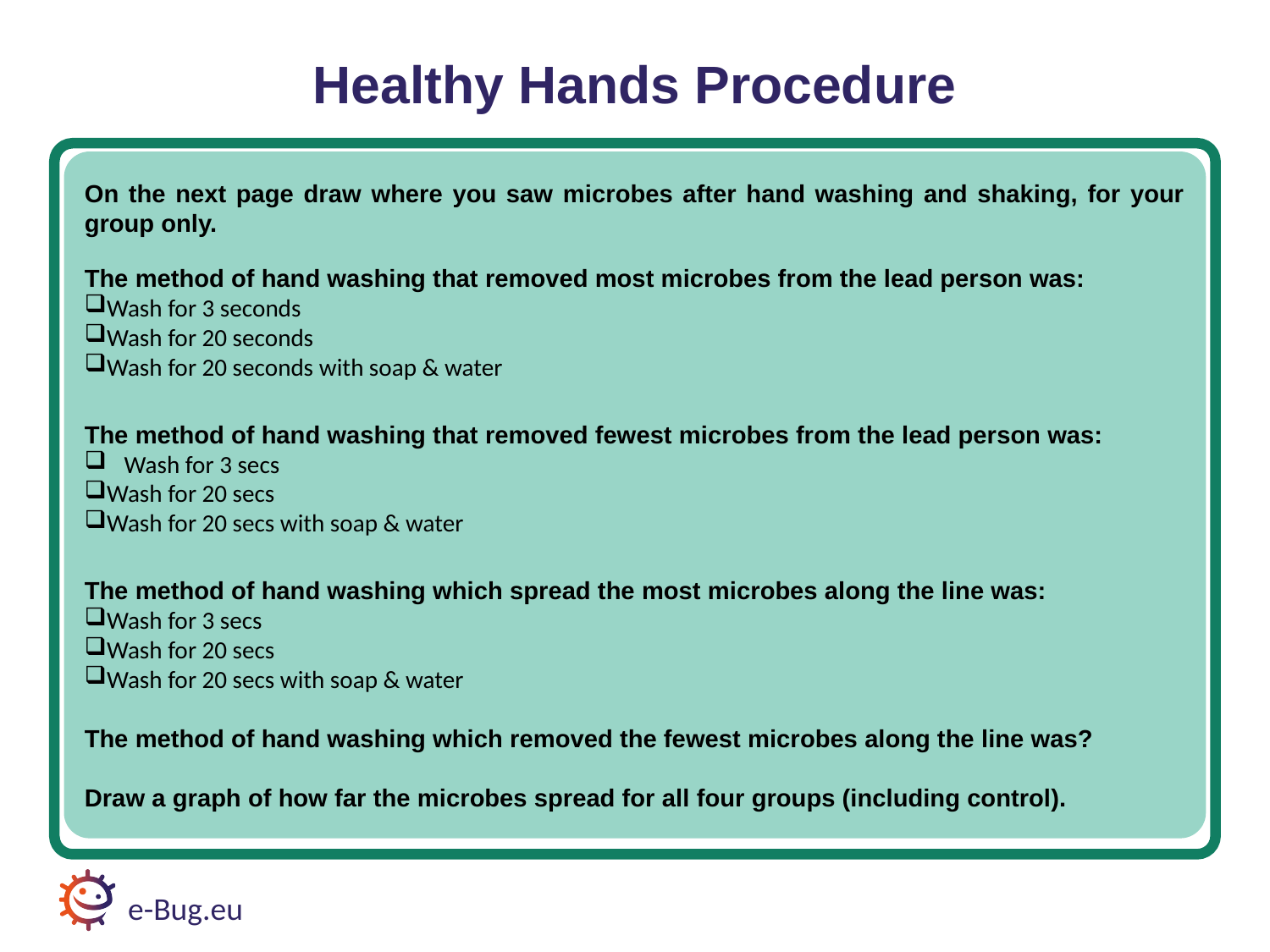

# Healthy Hands Procedure 3
Healthy Hands Procedure

On the next page draw where you saw microbes after hand washing and shaking, for your group only.

The method of hand washing that removed most microbes from the lead person was:
Wash for 3 seconds
Wash for 20 seconds
Wash for 20 seconds with soap & water

The method of hand washing that removed fewest microbes from the lead person was:
Wash for 3 secs
Wash for 20 secs
Wash for 20 secs with soap & water
The method of hand washing which spread the most microbes along the line was:
Wash for 3 secs
Wash for 20 secs
Wash for 20 secs with soap & water

The method of hand washing which removed the fewest microbes along the line was?

Draw a graph of how far the microbes spread for all four groups (including control).
e-Bug.eu